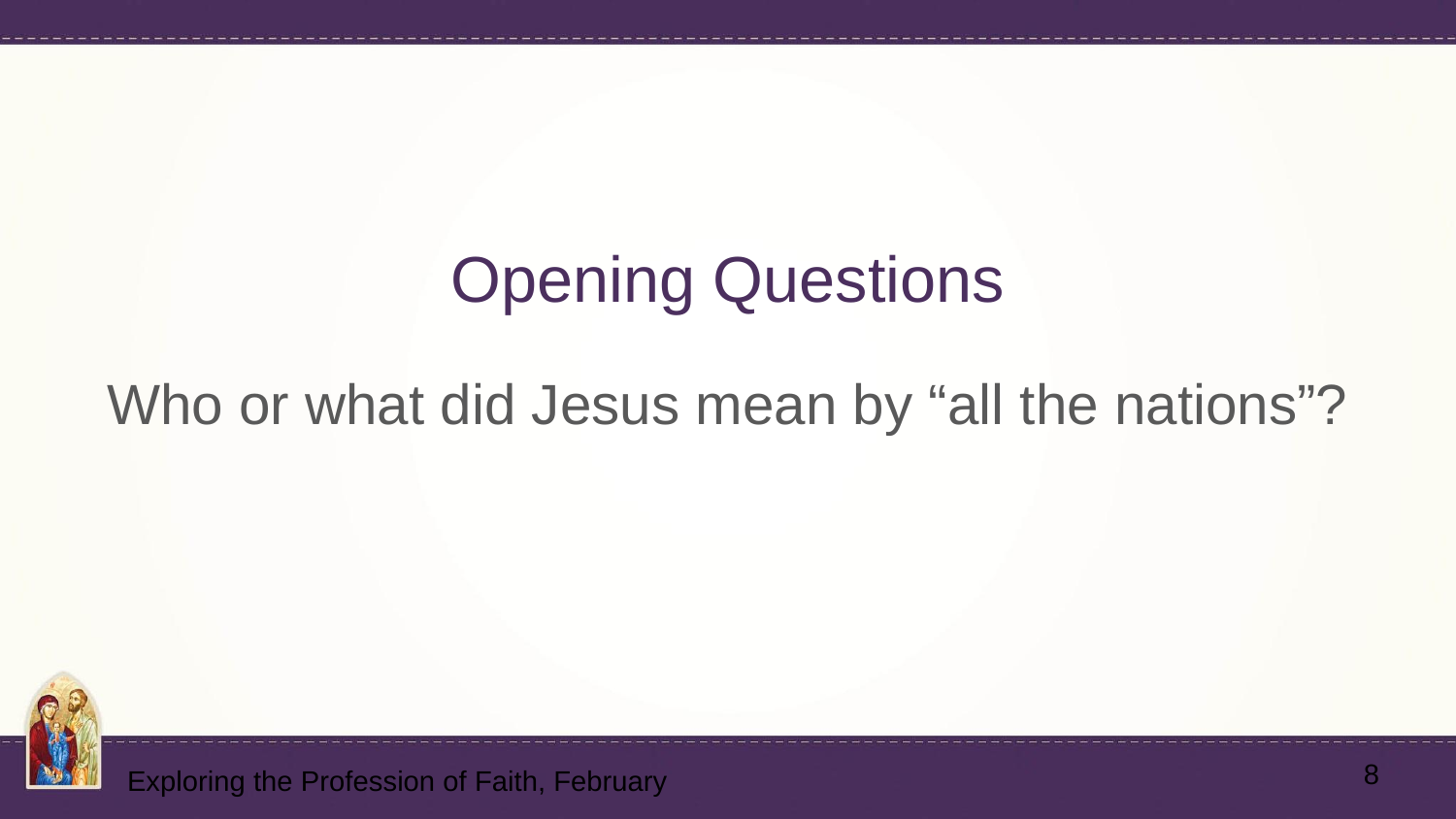

# Opening Questions
Who or what did Jesus mean by “all the nations”?
8
Exploring the Profession of Faith, February